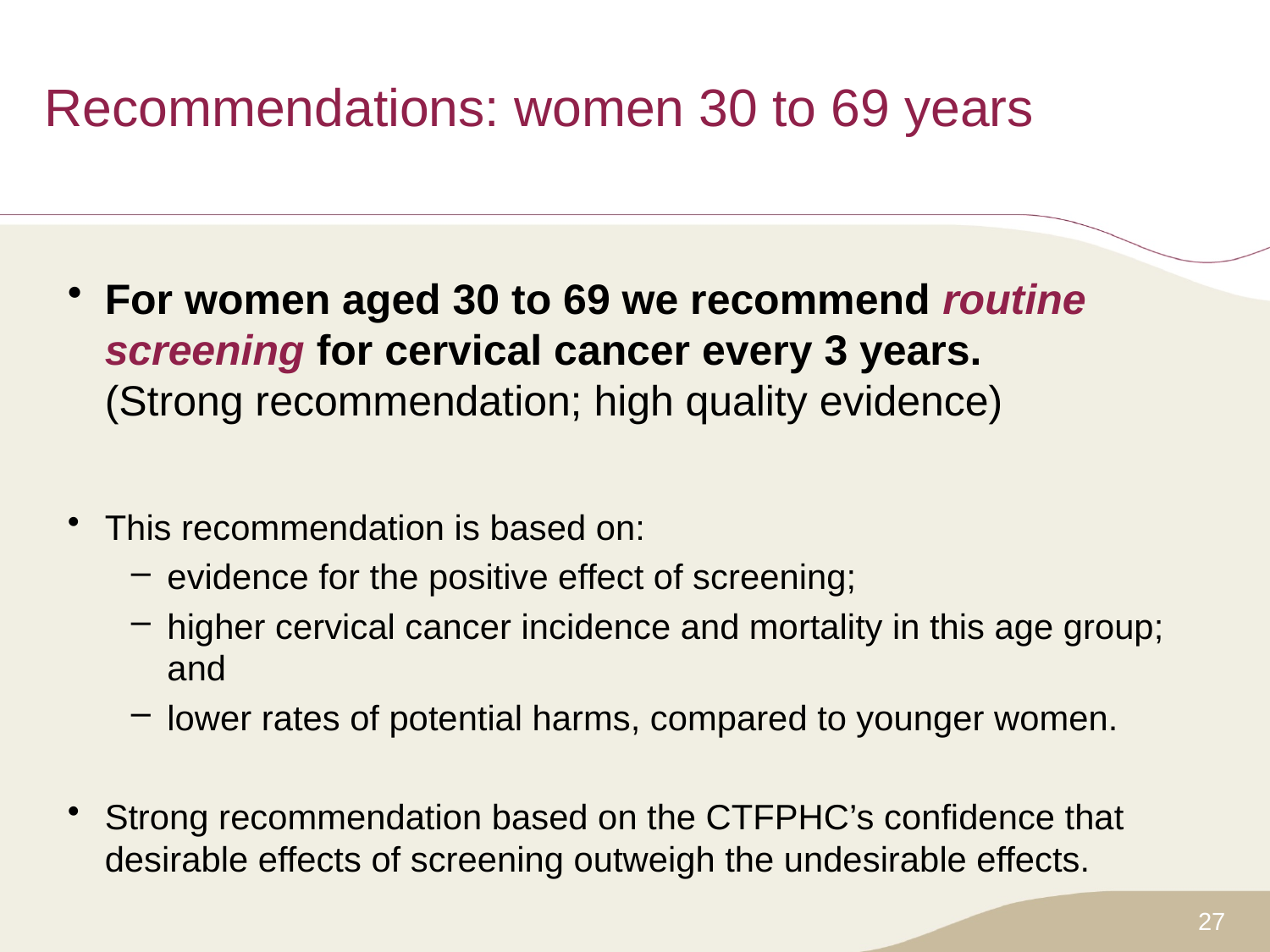

# Recommendations: women 30 to 69 years
For women aged 30 to 69 we recommend routine screening for cervical cancer every 3 years.
(Strong recommendation; high quality evidence)

This recommendation is based on:
evidence for the positive effect of screening;
higher cervical cancer incidence and mortality in this age group; and
lower rates of potential harms, compared to younger women.

Strong recommendation based on the CTFPHC’s confidence that desirable effects of screening outweigh the undesirable effects.
27